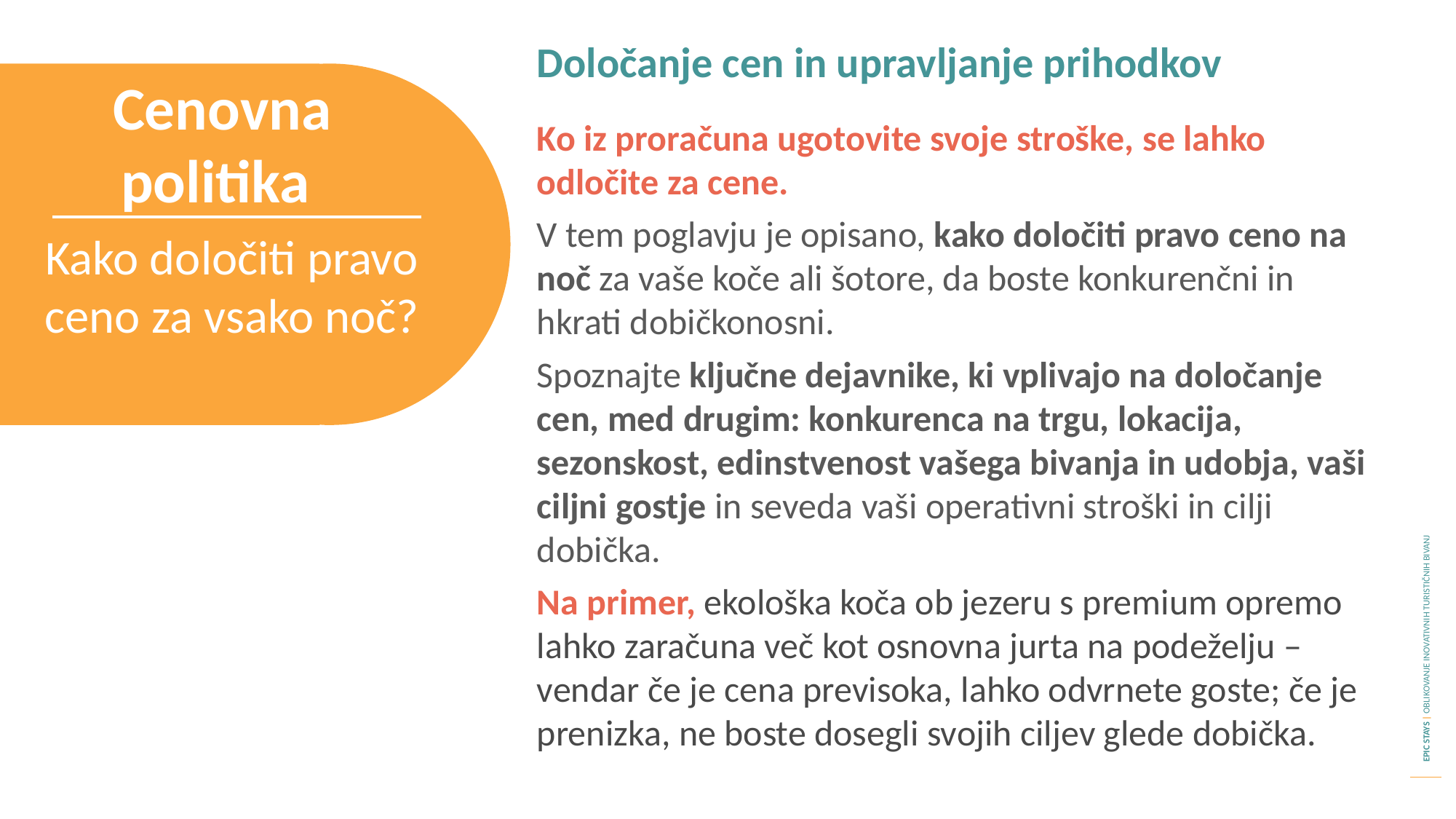

Določanje cen in upravljanje prihodkov

Cenovna politika
Ko iz proračuna ugotovite svoje stroške, se lahko odločite za cene.
V tem poglavju je opisano, kako določiti pravo ceno na noč za vaše koče ali šotore, da boste konkurenčni in hkrati dobičkonosni.
Spoznajte ključne dejavnike, ki vplivajo na določanje cen, med drugim: konkurenca na trgu, lokacija, sezonskost, edinstvenost vašega bivanja in udobja, vaši ciljni gostje in seveda vaši operativni stroški in cilji dobička.
Na primer, ekološka koča ob jezeru s premium opremo lahko zaračuna več kot osnovna jurta na podeželju – vendar če je cena previsoka, lahko odvrnete goste; če je prenizka, ne boste dosegli svojih ciljev glede dobička.
Kako določiti pravo ceno za vsako noč?